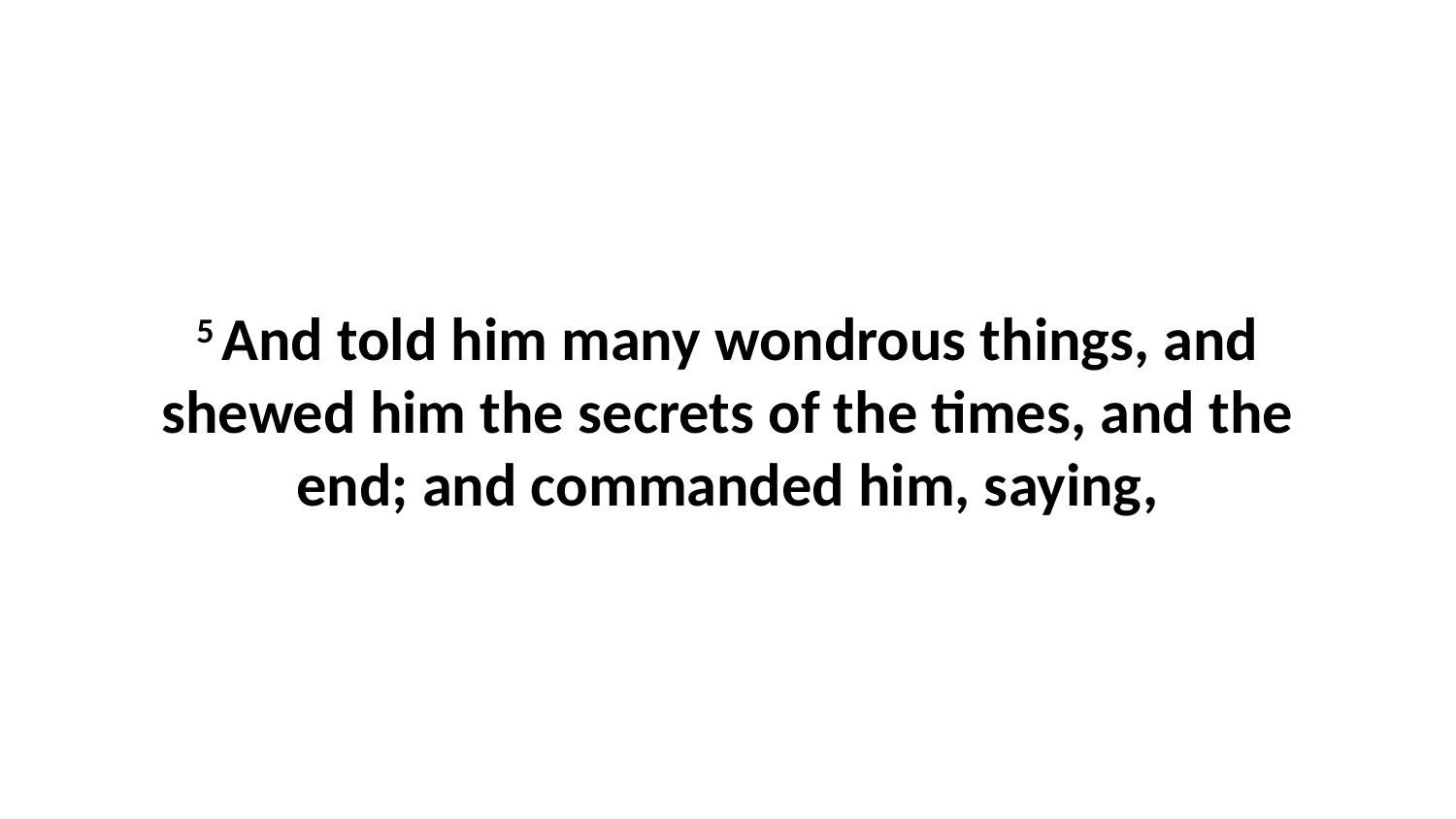

5 And told him many wondrous things, and shewed him the secrets of the times, and the end; and commanded him, saying,